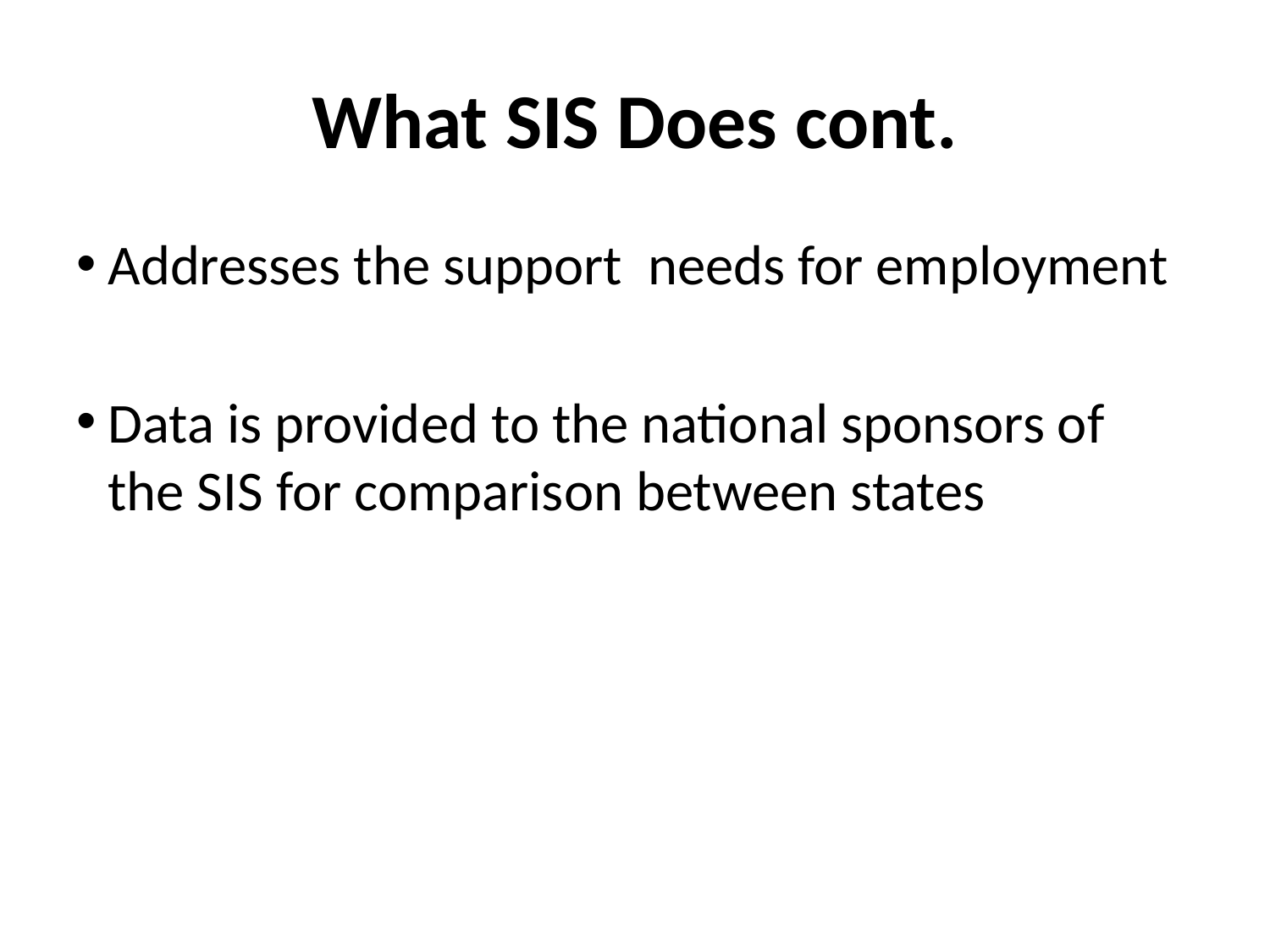

# What SIS Does cont.
Addresses the support  needs for employment

Data is provided to the national sponsors of the SIS for comparison between states